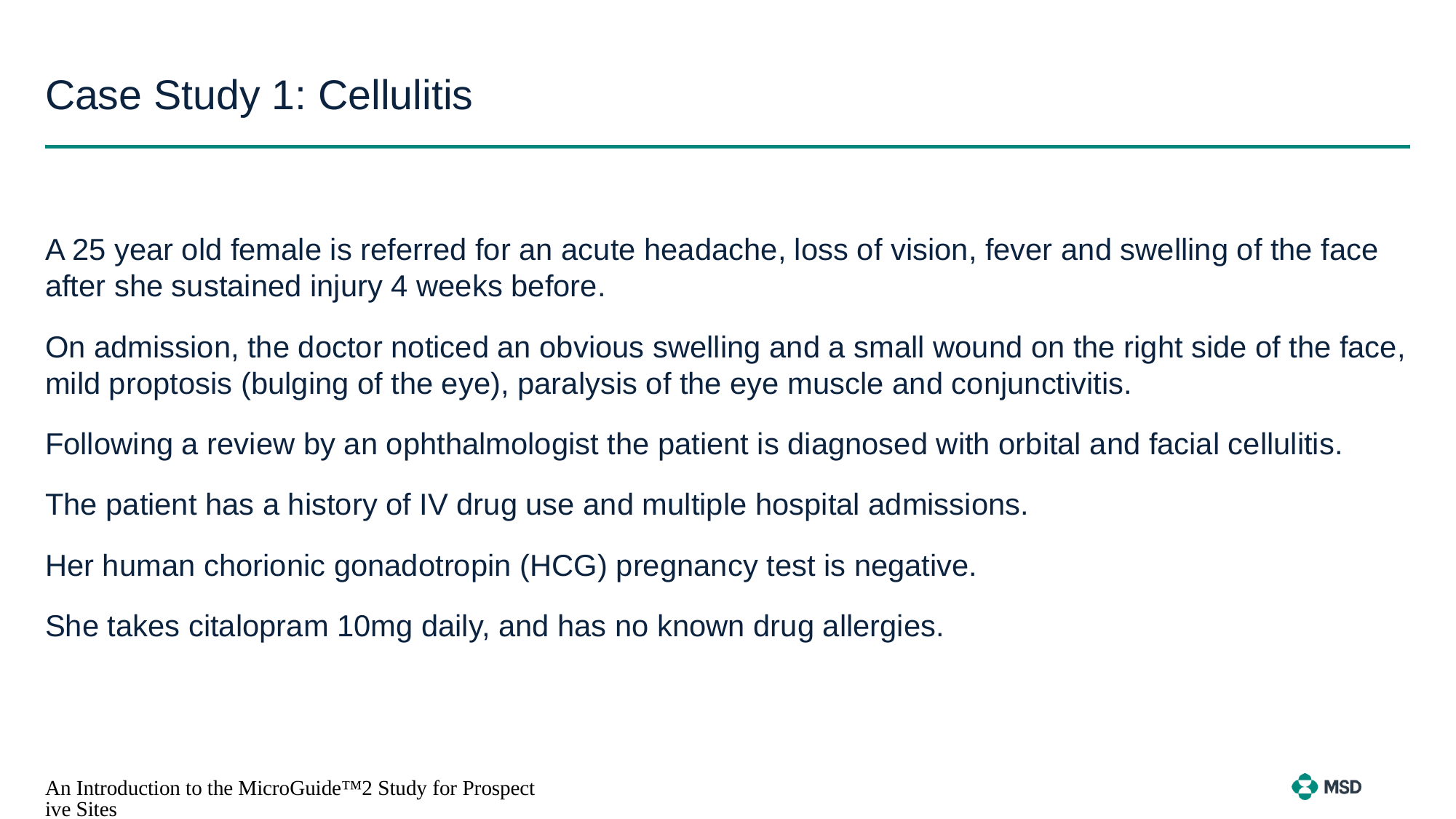

# Case Study 1: Cellulitis
A 25 year old female is referred for an acute headache, loss of vision, fever and swelling of the face after she sustained injury 4 weeks before.
On admission, the doctor noticed an obvious swelling and a small wound on the right side of the face, mild proptosis (bulging of the eye), paralysis of the eye muscle and conjunctivitis.
Following a review by an ophthalmologist the patient is diagnosed with orbital and facial cellulitis.
The patient has a history of IV drug use and multiple hospital admissions.
Her human chorionic gonadotropin (HCG) pregnancy test is negative.
She takes citalopram 10mg daily, and has no known drug allergies.
An Introduction to the MicroGuide™2 Study for Prospective Sites